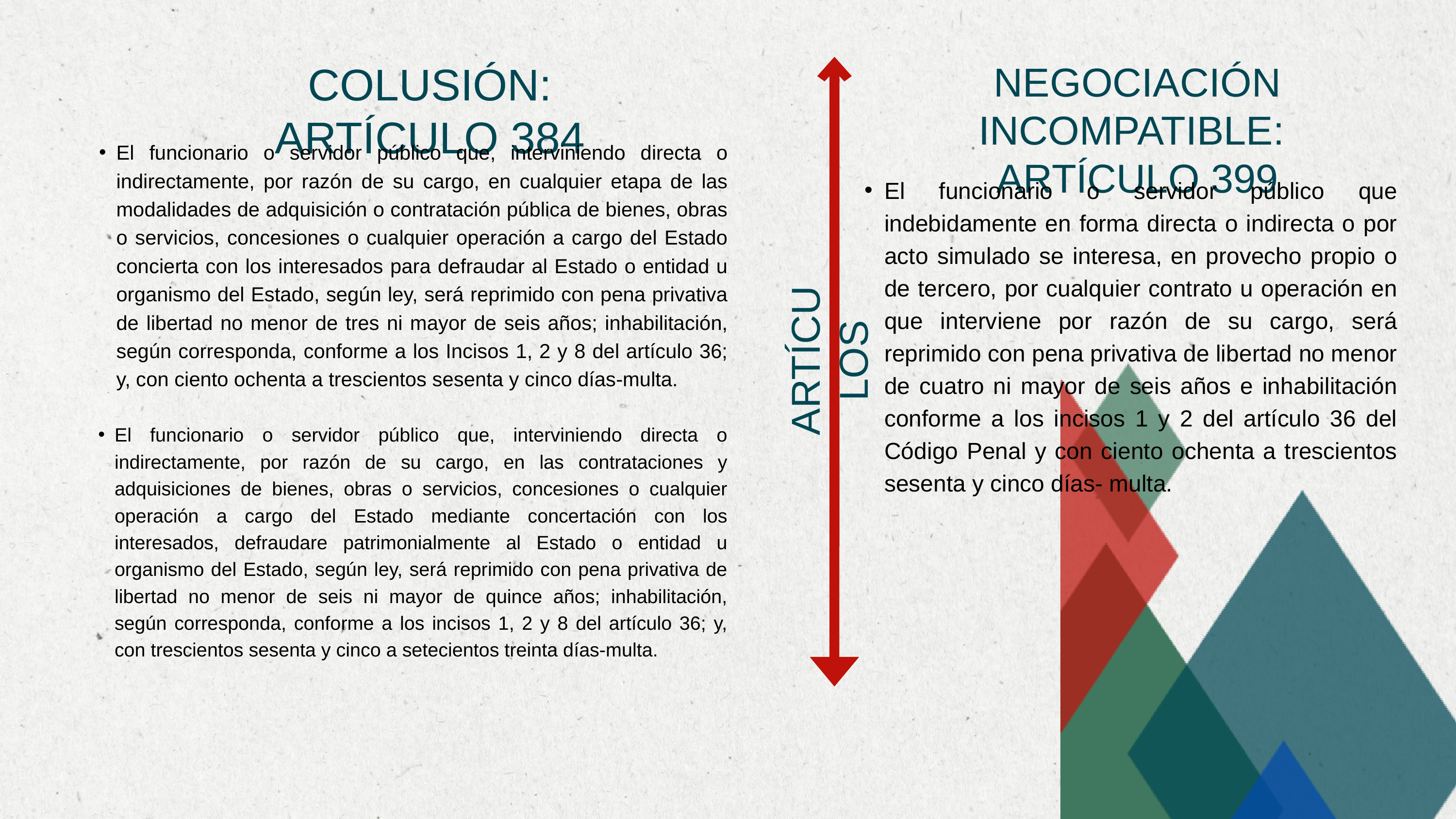

COLUSIÓN: ARTÍCULO 384

NEGOCIACIÓN INCOMPATIBLE:
ARTÍCULO 399
El funcionario o servidor público que, interviniendo directa o indirectamente, por razón de su cargo, en cualquier etapa de las modalidades de adquisición o contratación pública de bienes, obras o servicios, concesiones o cualquier operación a cargo del Estado concierta con los interesados para defraudar al Estado o entidad u organismo del Estado, según ley, será reprimido con pena privativa de libertad no menor de tres ni mayor de seis años; inhabilitación, según corresponda, conforme a los Incisos 1, 2 y 8 del artículo 36; y, con ciento ochenta a trescientos sesenta y cinco días-multa.

El funcionario o servidor público que, interviniendo directa o indirectamente, por razón de su cargo, en las contrataciones y adquisiciones de bienes, obras o servicios, concesiones o cualquier operación a cargo del Estado mediante concertación con los interesados, defraudare patrimonialmente al Estado o entidad u organismo del Estado, según ley, será reprimido con pena privativa de libertad no menor de seis ni mayor de quince años; inhabilitación, según corresponda, conforme a los incisos 1, 2 y 8 del artículo 36; y, con trescientos sesenta y cinco a setecientos treinta días-multa.
El funcionario o servidor público que indebidamente en forma directa o indirecta o por acto simulado se interesa, en provecho propio o de tercero, por cualquier contrato u operación en que interviene por razón de su cargo, será reprimido con pena privativa de libertad no menor de cuatro ni mayor de seis años e inhabilitación conforme a los incisos 1 y 2 del artículo 36 del Código Penal y con ciento ochenta a trescientos sesenta y cinco días- multa.

ARTÍCULOS